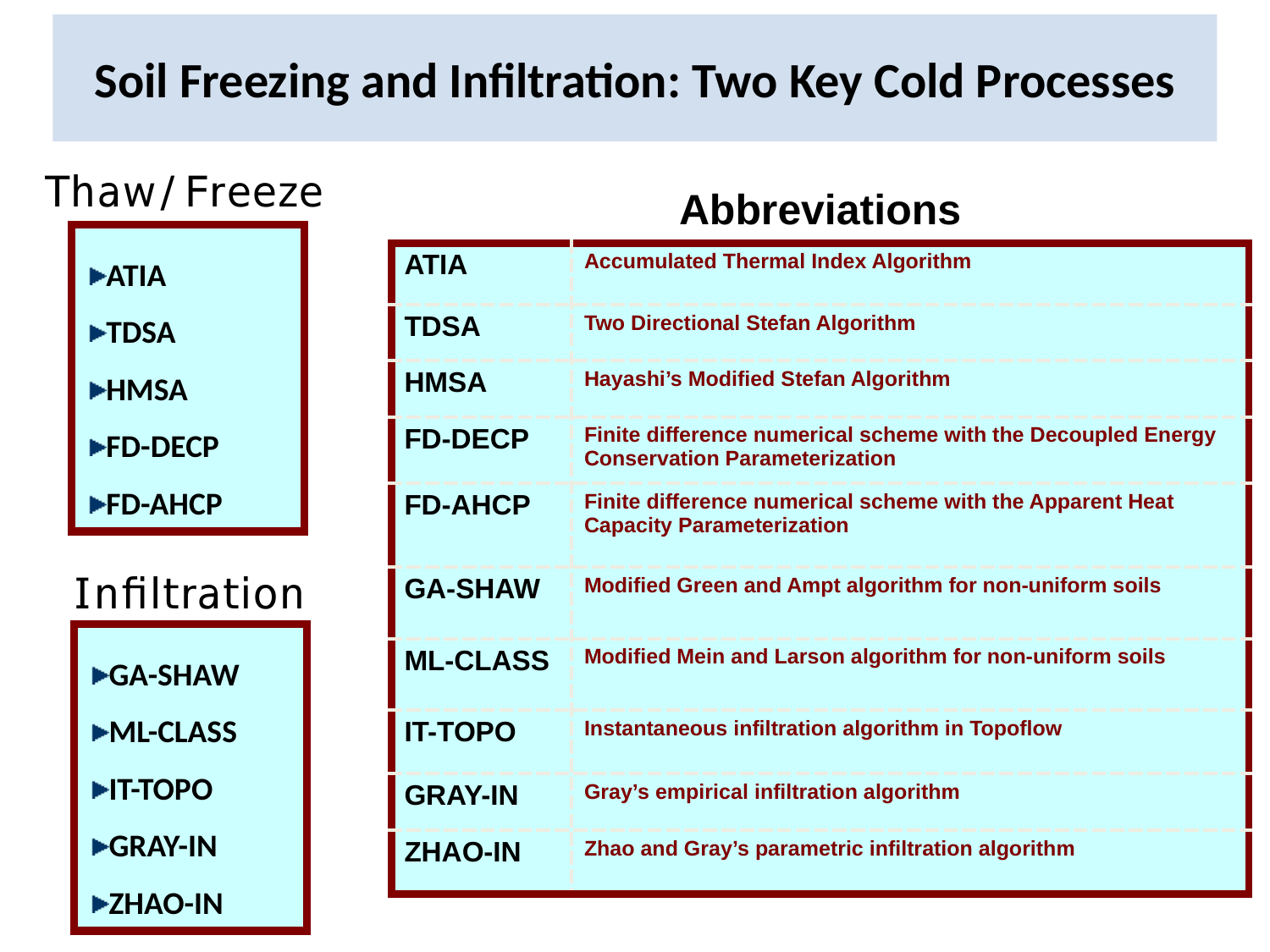

Soil Freezing and Infiltration: Two Key Cold Processes
Thaw/Freeze
| Abbreviations |  |
| --- | --- |
| ATIA | Accumulated Thermal Index Algorithm |
| TDSA | Two Directional Stefan Algorithm |
| HMSA | Hayashi’s Modified Stefan Algorithm |
| FD-DECP | Finite difference numerical scheme with the Decoupled Energy Conservation Parameterization |
| FD-AHCP | Finite difference numerical scheme with the Apparent Heat Capacity Parameterization |
| GA-SHAW | Modified Green and Ampt algorithm for non-uniform soils |
| ML-CLASS | Modified Mein and Larson algorithm for non-uniform soils |
| IT-TOPO | Instantaneous infiltration algorithm in Topoflow |
| GRAY-IN | Gray’s empirical infiltration algorithm |
| ZHAO-IN | Zhao and Gray’s parametric infiltration algorithm |
ATIA
TDSA
HMSA
FD-DECP
FD-AHCP
Infiltration
GA-SHAW
ML-CLASS
IT-TOPO
GRAY-IN
ZHAO-IN